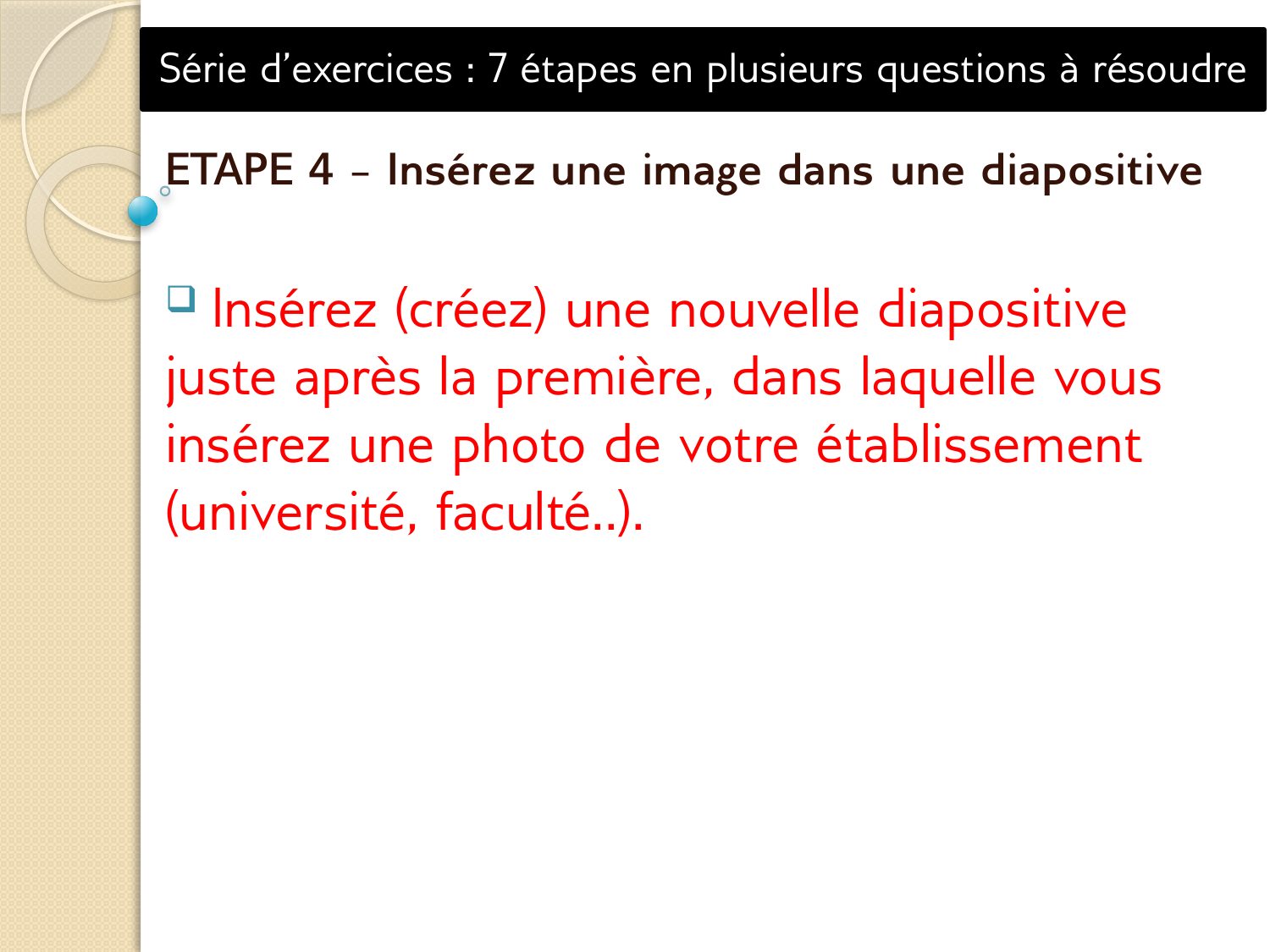

Série d’exercices : 7 étapes en plusieurs questions à résoudre
ETAPE 4 – Insérez une image dans une diapositive

 Insérez (créez) une nouvelle diapositive juste après la première, dans laquelle vous insérez une photo de votre établissement (université, faculté..).